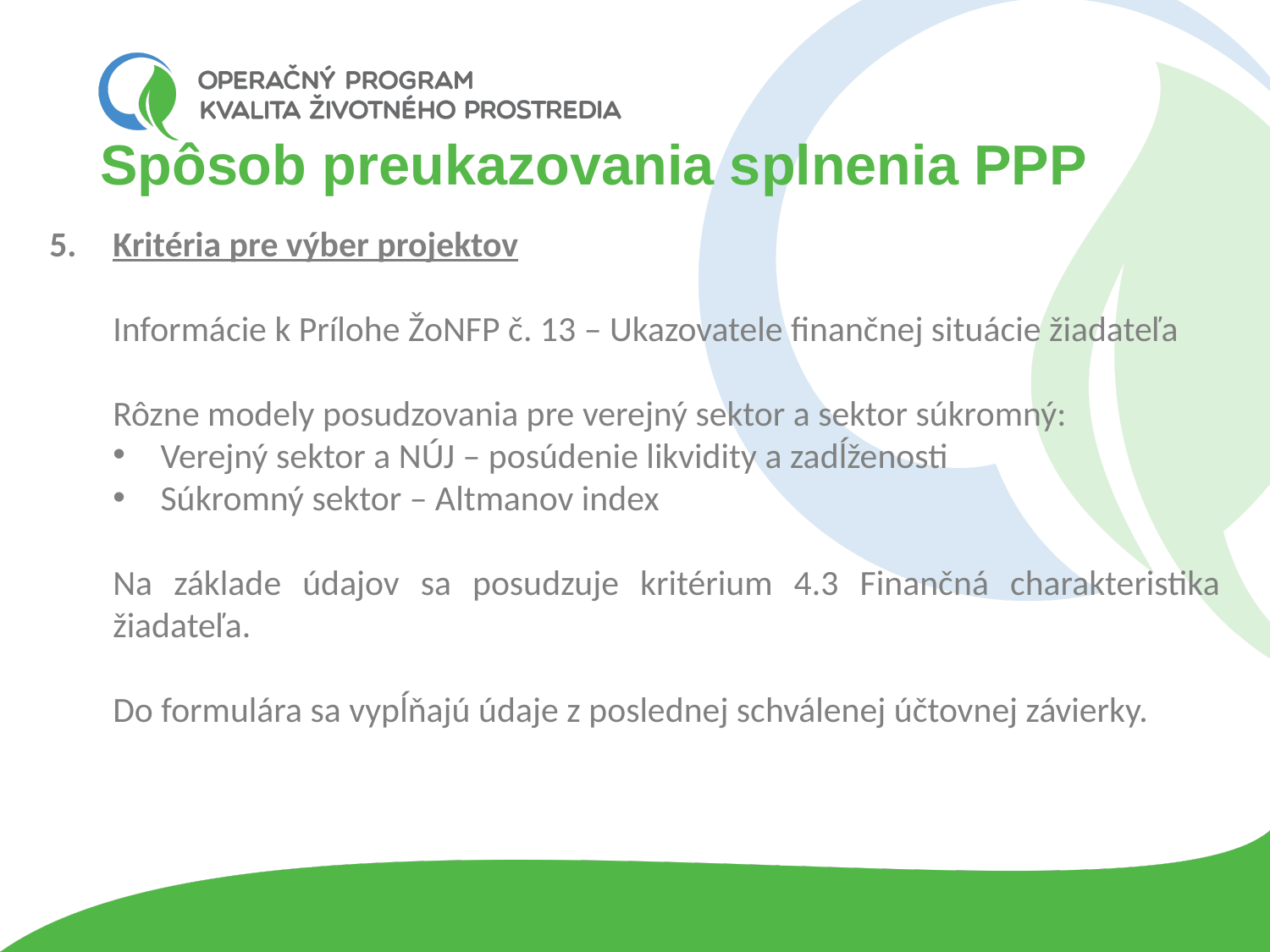

# Spôsob preukazovania splnenia PPP
Kritéria pre výber projektov

Informácie k Prílohe ŽoNFP č. 13 – Ukazovatele finančnej situácie žiadateľa

Rôzne modely posudzovania pre verejný sektor a sektor súkromný:
Verejný sektor a NÚJ – posúdenie likvidity a zadĺženosti
Súkromný sektor – Altmanov index

Na základe údajov sa posudzuje kritérium 4.3 Finančná charakteristika žiadateľa.

Do formulára sa vypĺňajú údaje z poslednej schválenej účtovnej závierky.